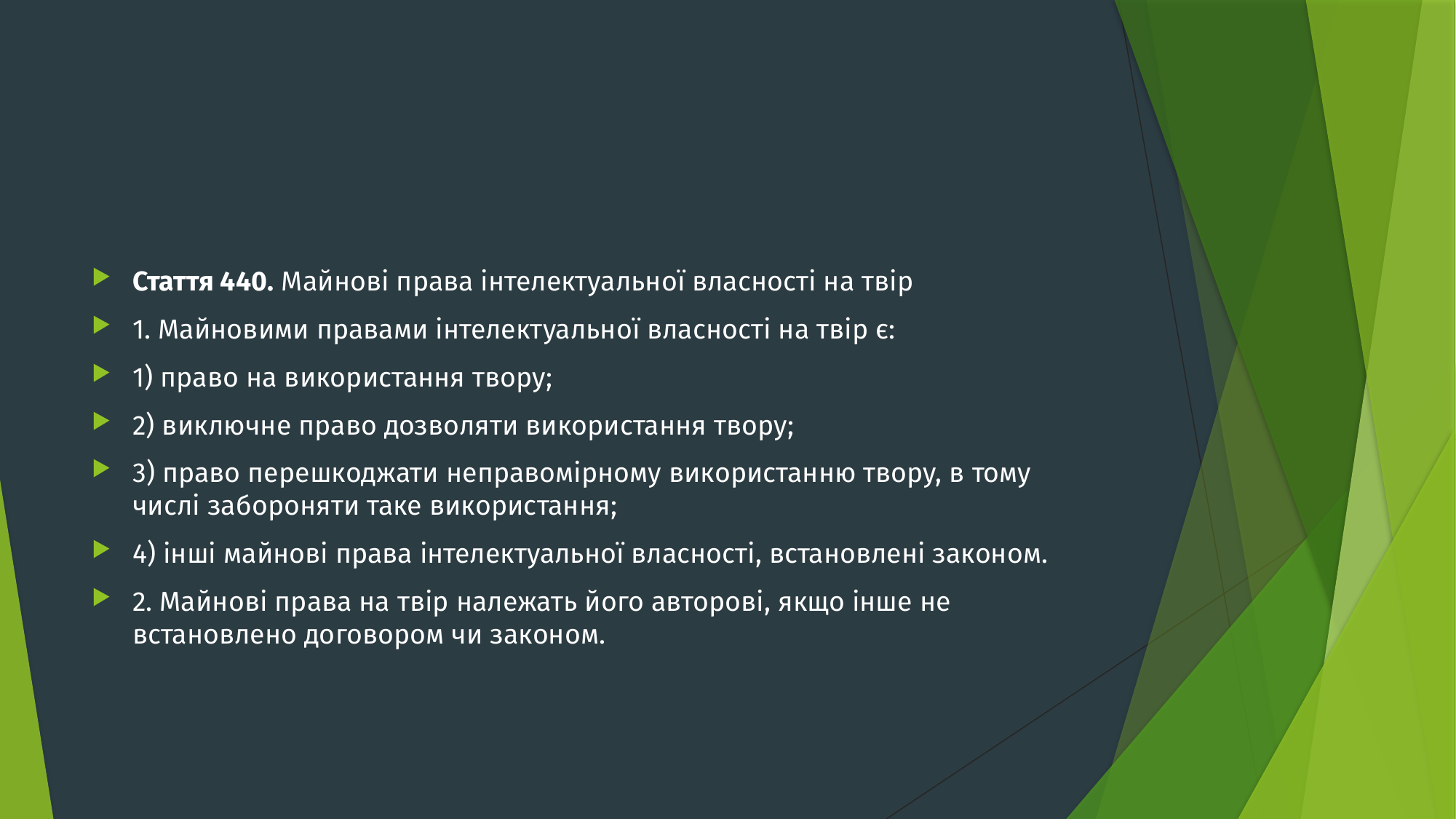

#
Стаття 440. Майнові права інтелектуальної власності на твір
1. Майновими правами інтелектуальної власності на твір є:
1) право на використання твору;
2) виключне право дозволяти використання твору;
3) право перешкоджати неправомірному використанню твору, в тому числі забороняти таке використання;
4) інші майнові права інтелектуальної власності, встановлені законом.
2. Майнові права на твір належать його авторові, якщо інше не встановлено договором чи законом.